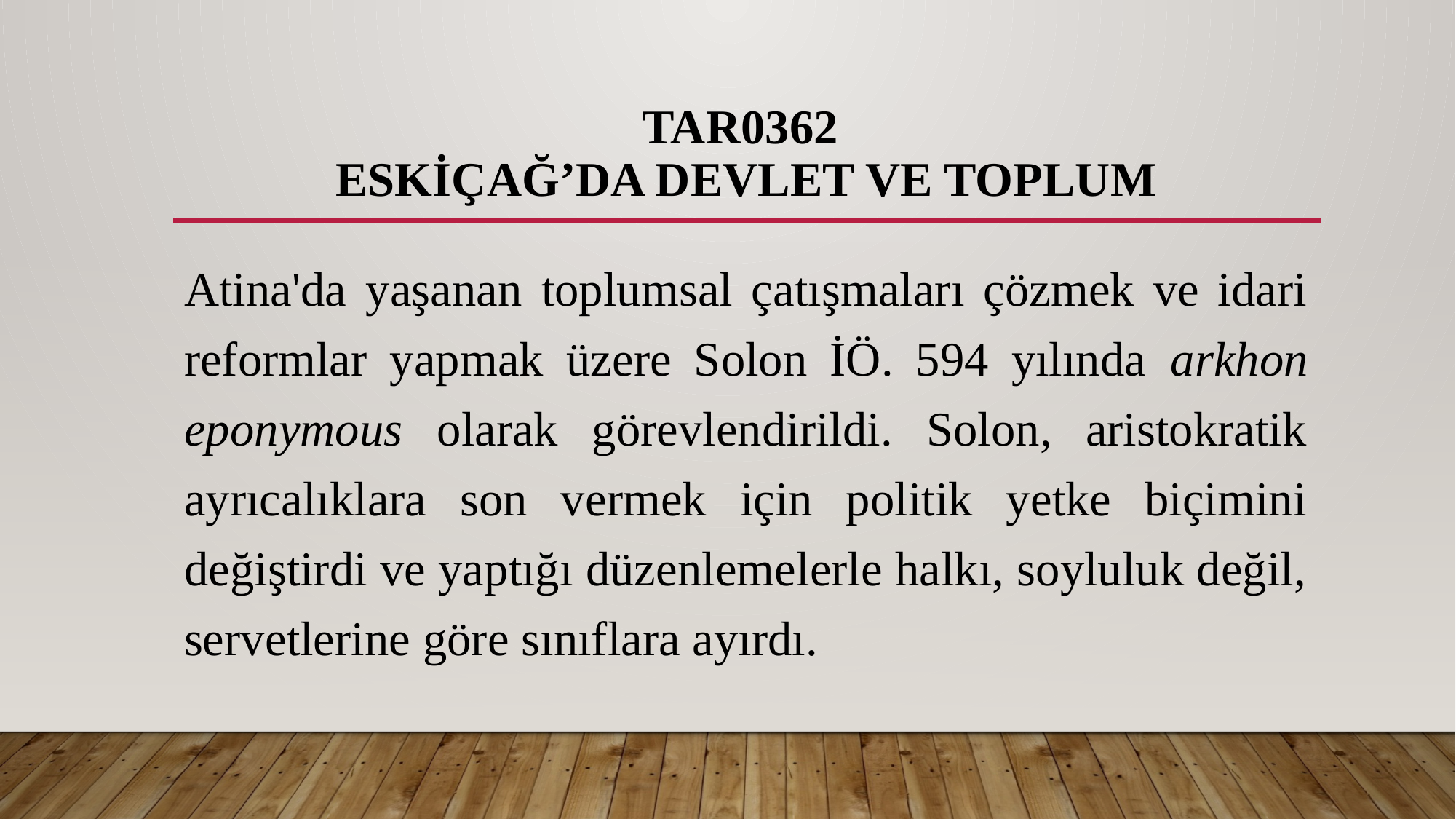

# TAR0362 ESKİÇAĞ’DA DEVLET VE TOPLUM
Atina'da yaşanan toplumsal çatışmaları çözmek ve idari reformlar yapmak üzere Solon İÖ. 594 yılında arkhon eponymous olarak görevlendirildi. Solon, aristokratik ayrıcalıklara son vermek için politik yetke biçimini değiştirdi ve yaptığı düzenlemelerle halkı, soyluluk değil, servetlerine göre sınıflara ayırdı.